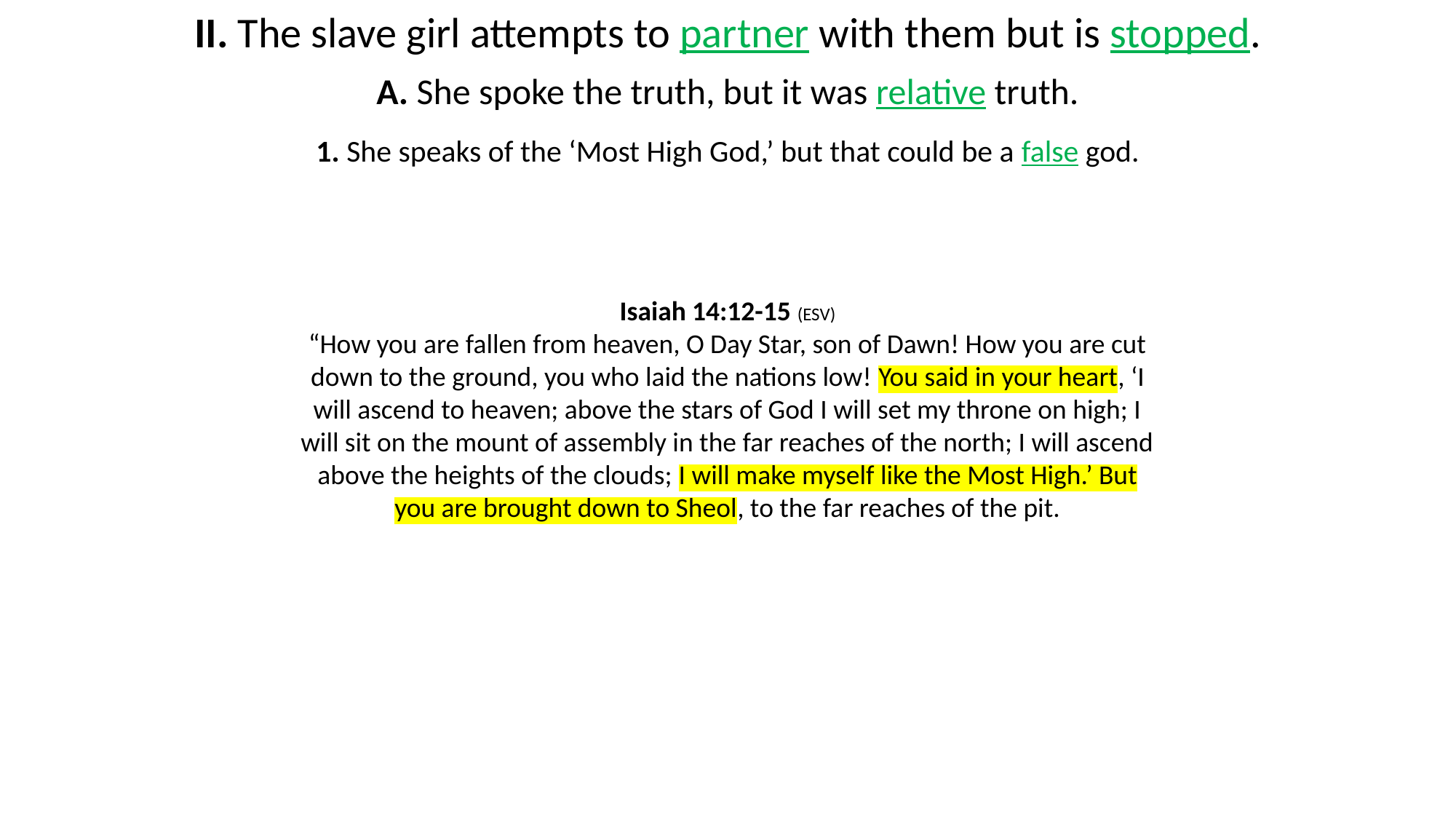

II. The slave girl attempts to partner with them but is stopped.
A. She spoke the truth, but it was relative truth.
1. She speaks of the ‘Most High God,’ but that could be a false god.
Isaiah 14:12-15 (ESV)
“How you are fallen from heaven, O Day Star, son of Dawn! How you are cut down to the ground, you who laid the nations low! You said in your heart, ‘I will ascend to heaven; above the stars of God I will set my throne on high; I will sit on the mount of assembly in the far reaches of the north; I will ascend above the heights of the clouds; I will make myself like the Most High.’ But you are brought down to Sheol, to the far reaches of the pit.